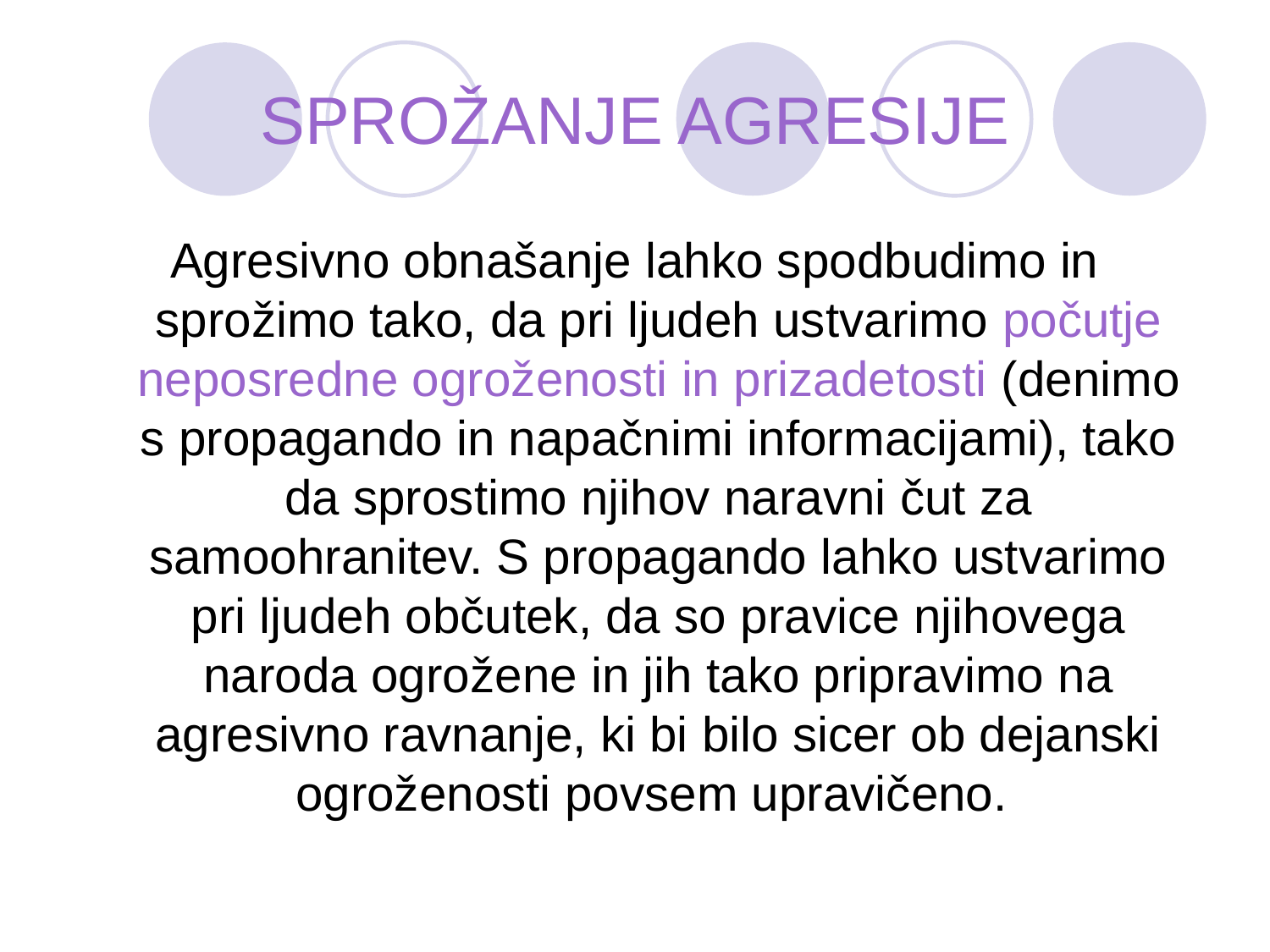

SPROŽANJE AGRESIJE
Agresivno obnašanje lahko spodbudimo in sprožimo tako, da pri ljudeh ustvarimo počutje neposredne ogroženosti in prizadetosti (denimo s propagando in napačnimi informacijami), tako da sprostimo njihov naravni čut za samoohranitev. S propagando lahko ustvarimo pri ljudeh občutek, da so pravice njihovega naroda ogrožene in jih tako pripravimo na agresivno ravnanje, ki bi bilo sicer ob dejanski ogroženosti povsem upravičeno.